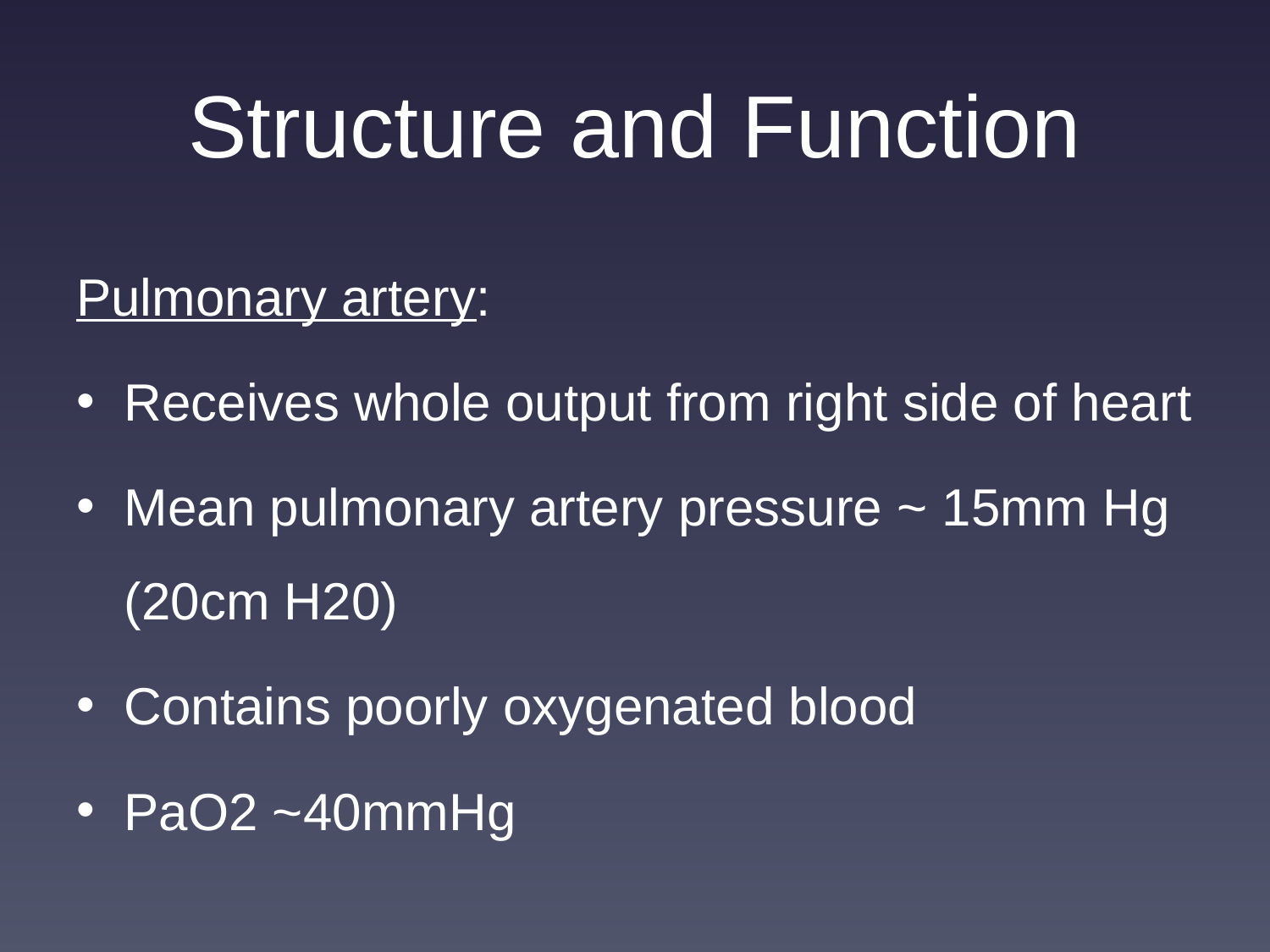

# Structure and Function
Pulmonary artery:
Receives whole output from right side of heart
Mean pulmonary artery pressure ~ 15mm Hg (20cm H20)
Contains poorly oxygenated blood
PaO2 ~40mmHg